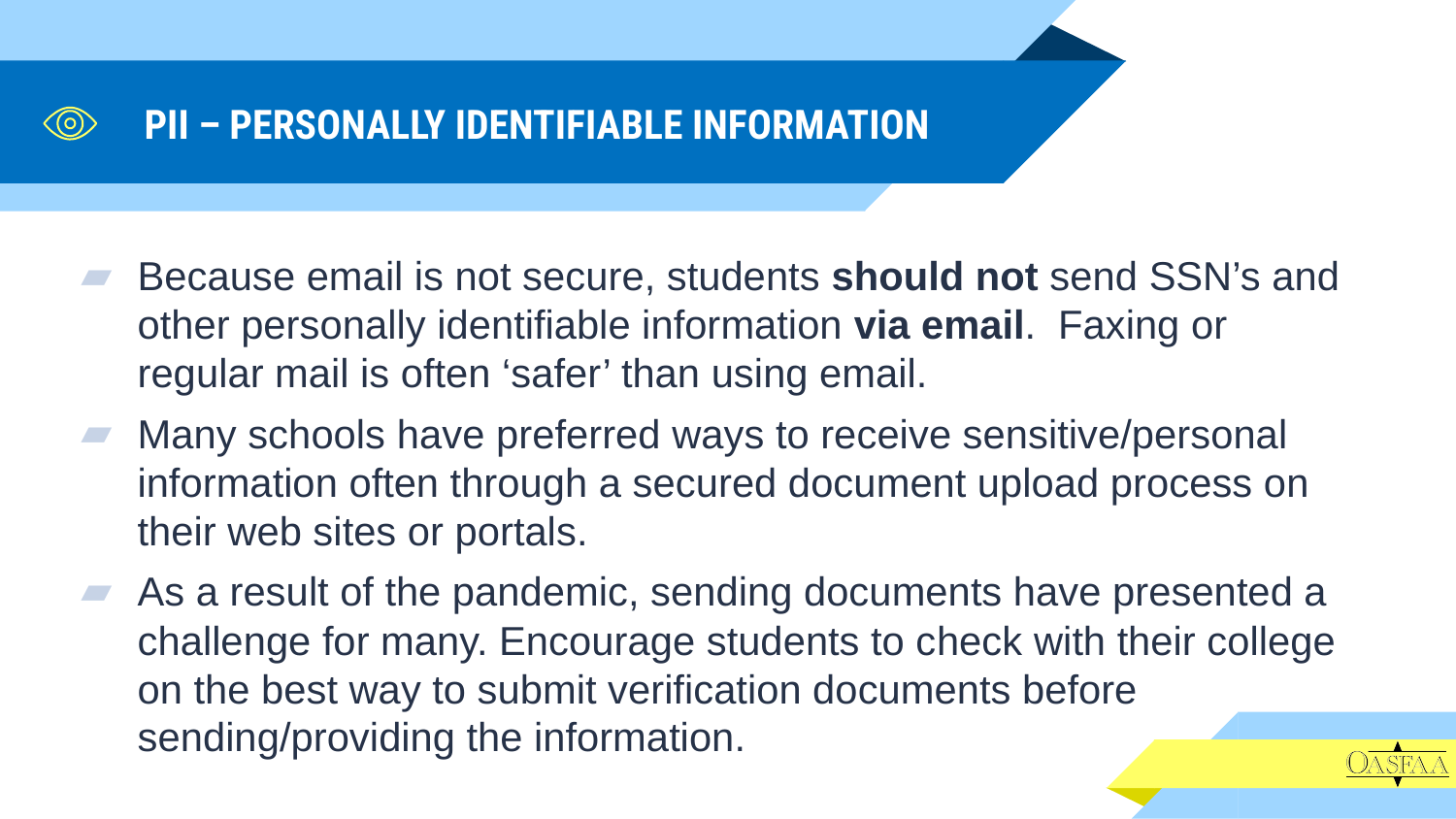

# PII – PERSONALLY IDENTIFIABLE INFORMATION

Because email is not secure, students should not send SSN’s and other personally identifiable information via email.  Faxing or regular mail is often ‘safer’ than using email.
Many schools have preferred ways to receive sensitive/personal information often through a secured document upload process on their web sites or portals.
As a result of the pandemic, sending documents have presented a challenge for many. Encourage students to check with their college on the best way to submit verification documents before sending/providing the information.